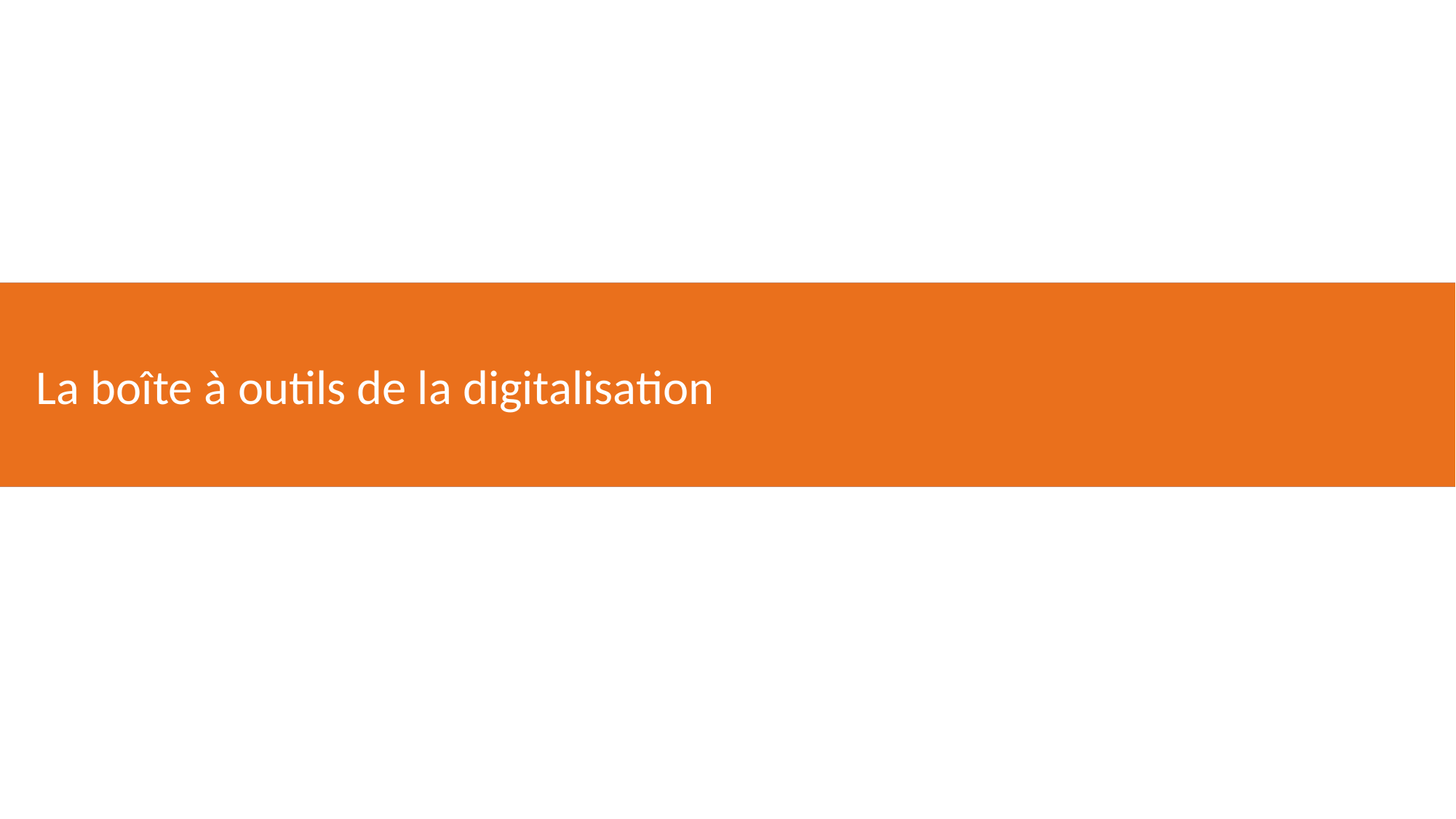

La boîte à outils de la digitalisation